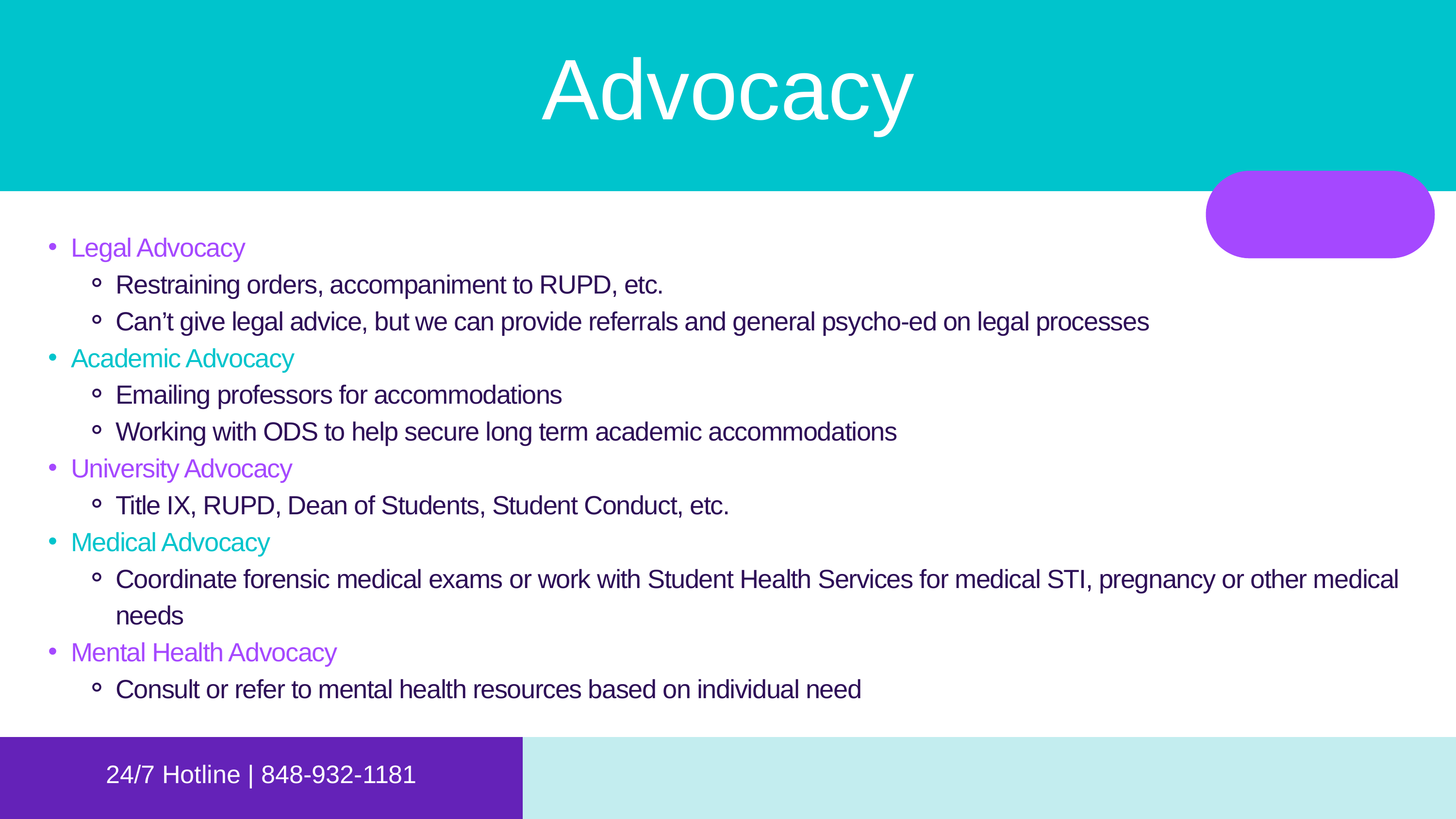

Advocacy

Legal Advocacy
Restraining orders, accompaniment to RUPD, etc.
Can’t give legal advice, but we can provide referrals and general psycho-ed on legal processes
Academic Advocacy
Emailing professors for accommodations
Working with ODS to help secure long term academic accommodations
University Advocacy
Title IX, RUPD, Dean of Students, Student Conduct, etc.
Medical Advocacy
Coordinate forensic medical exams or work with Student Health Services for medical STI, pregnancy or other medical needs
Mental Health Advocacy
Consult or refer to mental health resources based on individual need

24/7 Hotline | 848-932-1181